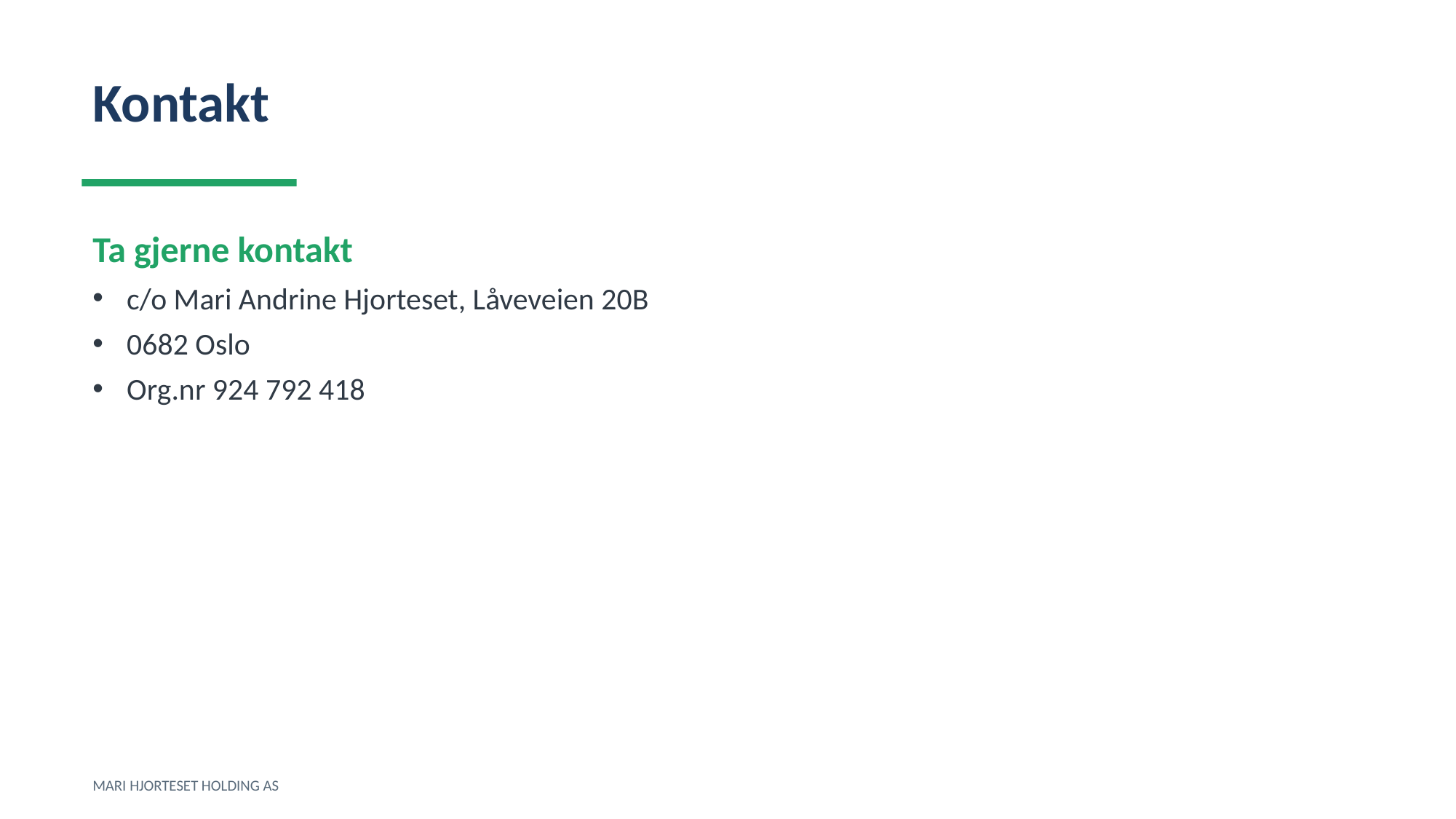

Kontakt

Ta gjerne kontakt
c/o Mari Andrine Hjorteset, Låveveien 20B
0682 Oslo
Org.nr 924 792 418
MARI HJORTESET HOLDING AS